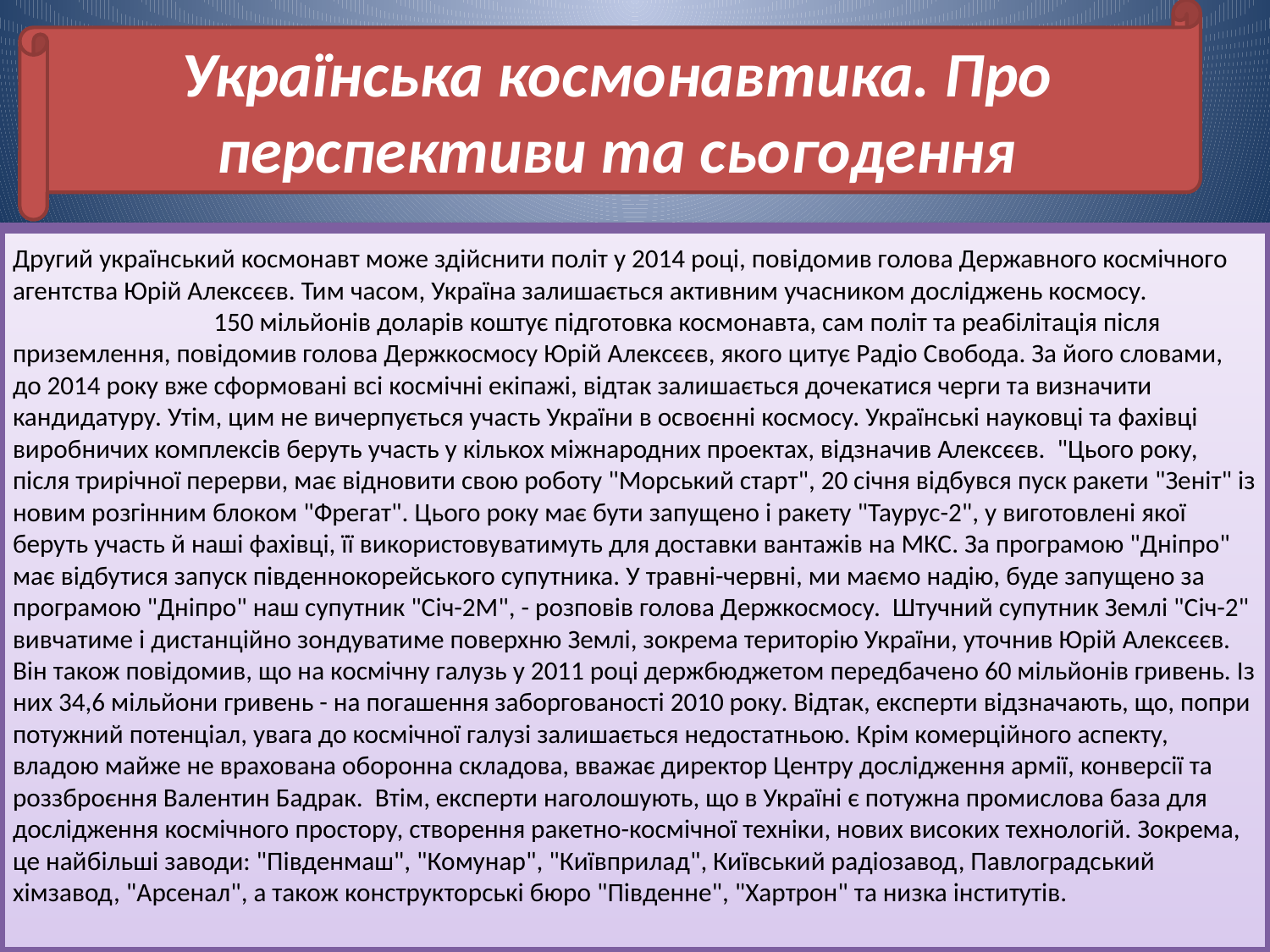

Українська космонавтика. Про перспективи та сьогодення
# Другий український космонавт може здійснити політ у 2014 році, повідомив голова Державного космічного агентства Юрій Алексєєв. Тим часом, Україна залишається активним учасником досліджень космосу.                                                     150 мільйонів доларів коштує підготовка космонавта, сам політ та реабілітація після приземлення, повідомив голова Держкосмосу Юрій Алексєєв, якого цитує Радіо Свобода. За його словами, до 2014 року вже сформовані всі космічні екіпажі, відтак залишається дочекатися черги та визначити кандидатуру. Утім, цим не вичерпується участь України в освоєнні космосу. Українські науковці та фахівці виробничих комплексів беруть участь у кількох міжнародних проектах, відзначив Алексєєв.  "Цього року, після трирічної перерви, має відновити свою роботу "Морський старт", 20 січня відбувся пуск ракети "Зеніт" із новим розгінним блоком "Фрегат". Цього року має бути запущено і ракету "Таурус-2", у виготовлені якої беруть участь й наші фахівці, її використовуватимуть для доставки вантажів на МКС. За програмою "Дніпро" має відбутися запуск південнокорейського супутника. У травні-червні, ми маємо надію, буде запущено за програмою "Дніпро" наш супутник "Січ-2М", - розповів голова Держкосмосу.  Штучний супутник Землі "Січ-2" вивчатиме і дистанційно зондуватиме поверхню Землі, зокрема територію України, уточнив Юрій Алексєєв. Він також повідомив, що на космічну галузь у 2011 році держбюджетом передбачено 60 мільйонів гривень. Із них 34,6 мільйони гривень - на погашення заборгованості 2010 року. Відтак, експерти відзначають, що, попри потужний потенціал, увага до космічної галузі залишається недостатньою. Крім комерційного аспекту, владою майже не врахована оборонна складова, вважає директор Центру дослідження армії, конверсії та роззброєння Валентин Бадрак.  Втім, експерти наголошують, що в Україні є потужна промислова база для дослідження космічного простору, створення ракетно-космічної техніки, нових високих технологій. Зокрема, це найбільші заводи: "Південмаш", "Комунар", "Київприлад", Київський радіозавод, Павлоградський хімзавод, "Арсенал", а також конструкторські бюро "Південне", "Хартрон" та низка інститутів.